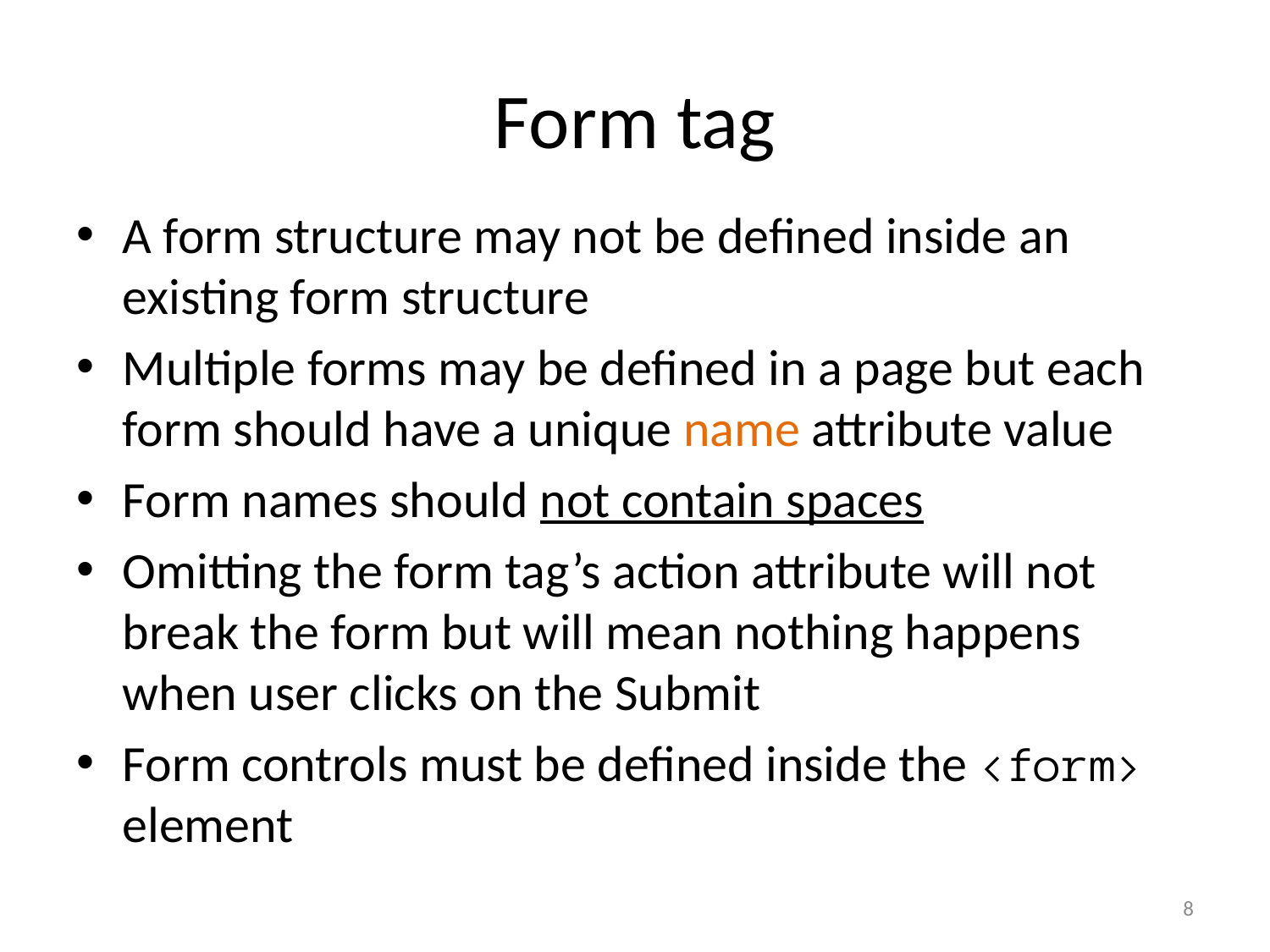

# Form tag
A form structure may not be defined inside an existing form structure
Multiple forms may be defined in a page but each form should have a unique name attribute value
Form names should not contain spaces
Omitting the form tag’s action attribute will not break the form but will mean nothing happens when user clicks on the Submit
Form controls must be defined inside the <form> element
8